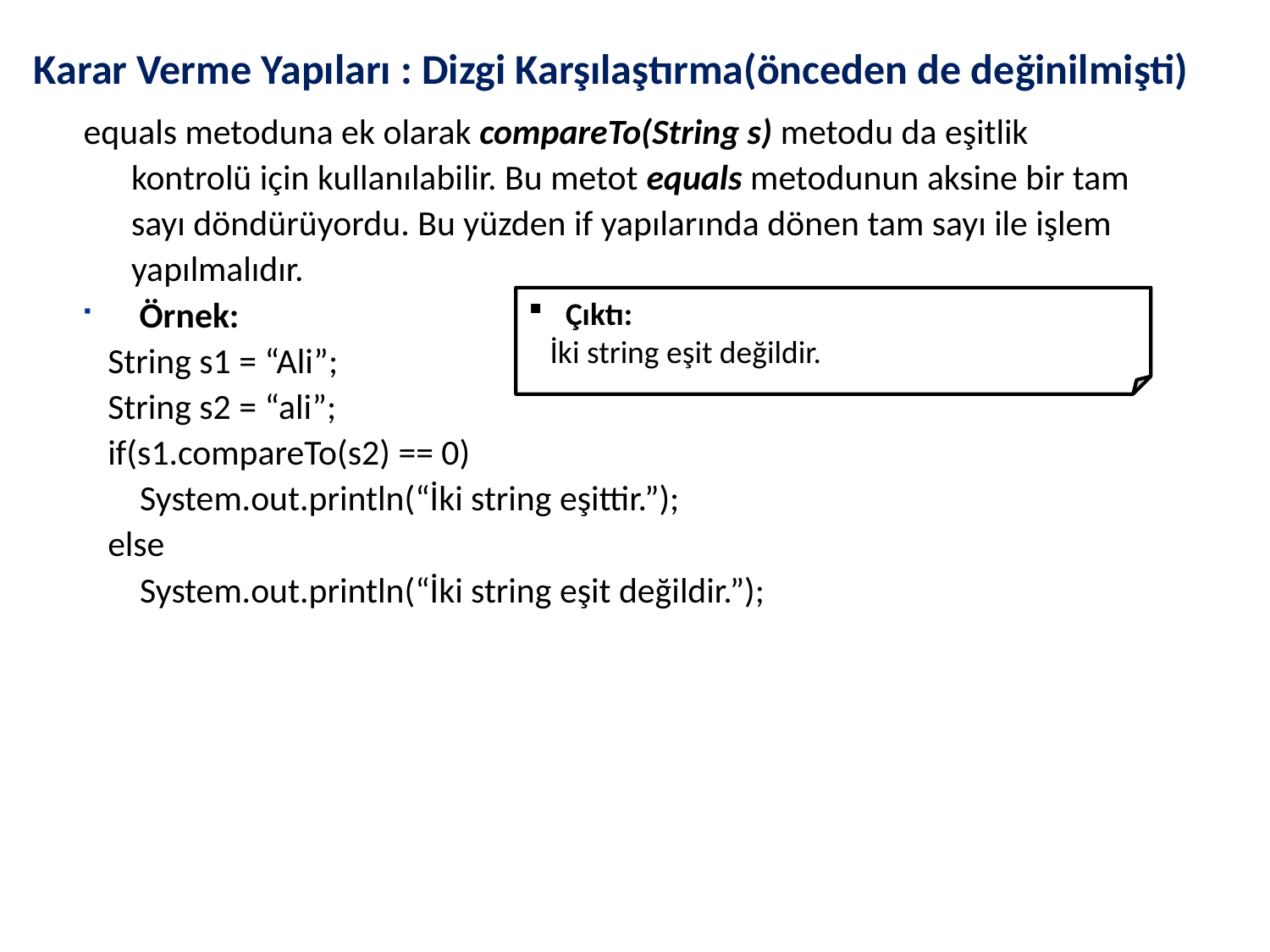

Karar Verme Yapıları : Dizgi Karşılaştırma(önceden de değinilmişti)
equals metoduna ek olarak compareTo(String s) metodu da eşitlik kontrolü için kullanılabilir. Bu metot equals metodunun aksine bir tam sayı döndürüyordu. Bu yüzden if yapılarında dönen tam sayı ile işlem yapılmalıdır.
 Örnek:
   String s1 = “Ali”;
   String s2 = “ali”;
   if(s1.compareTo(s2) == 0)
       System.out.println(“İki string eşittir.”);
   else
       System.out.println(“İki string eşit değildir.”);

 Çıktı:
   İki string eşit değildir.